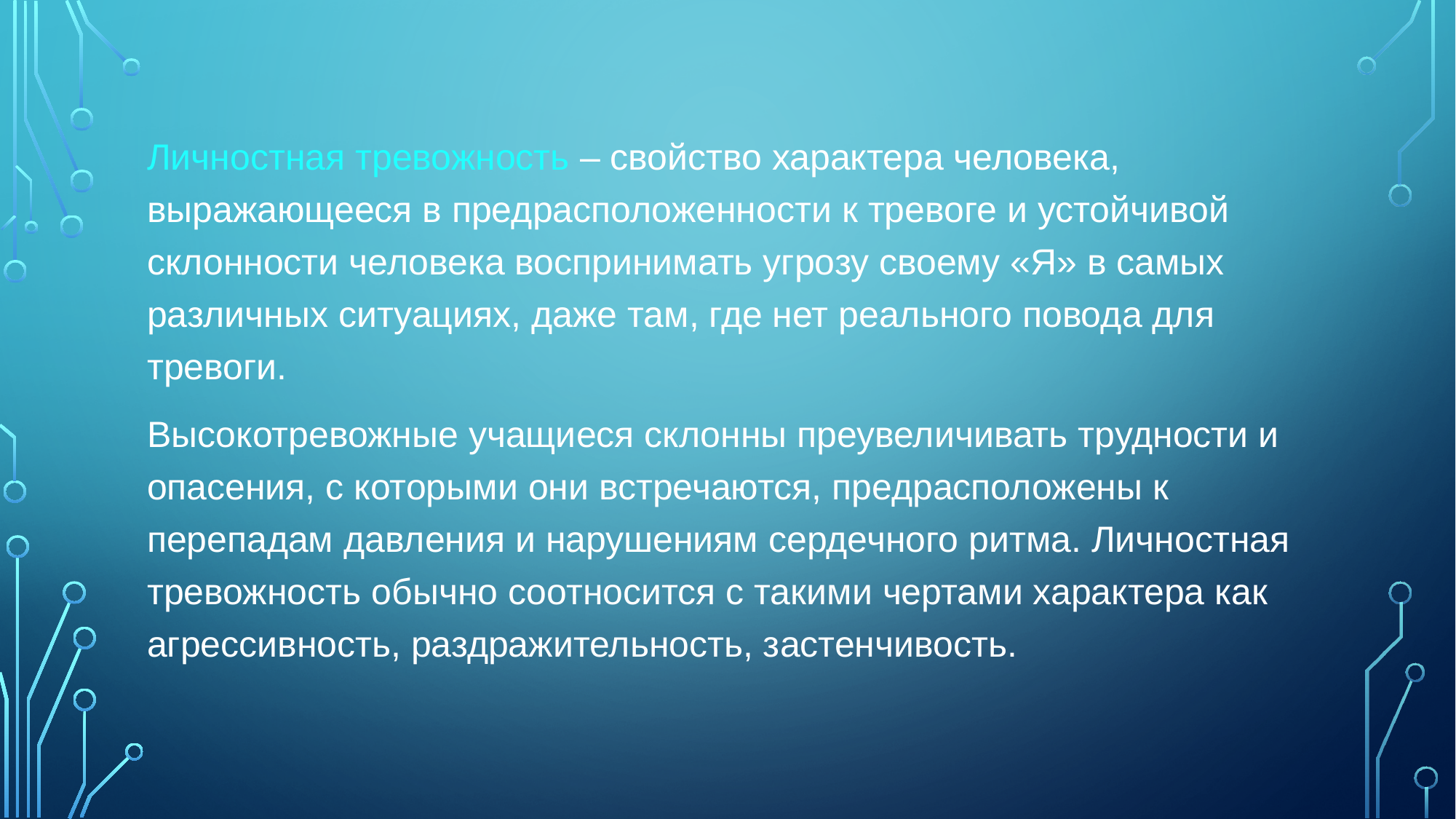

Личностная тревожность – свойство характера человека, выражающееся в предрасположенности к тревоге и устойчивой склонности человека воспринимать угрозу своему «Я» в самых различных ситуациях, даже там, где нет реального повода для тревоги.
Высокотревожные учащиеся склонны преувеличивать трудности и опасения, с которыми они встречаются, предрасположены к перепадам давления и нарушениям сердечного ритма. Личностная тревожность обычно соотносится с такими чертами характера как агрессивность, раздражительность, застенчивость.

#